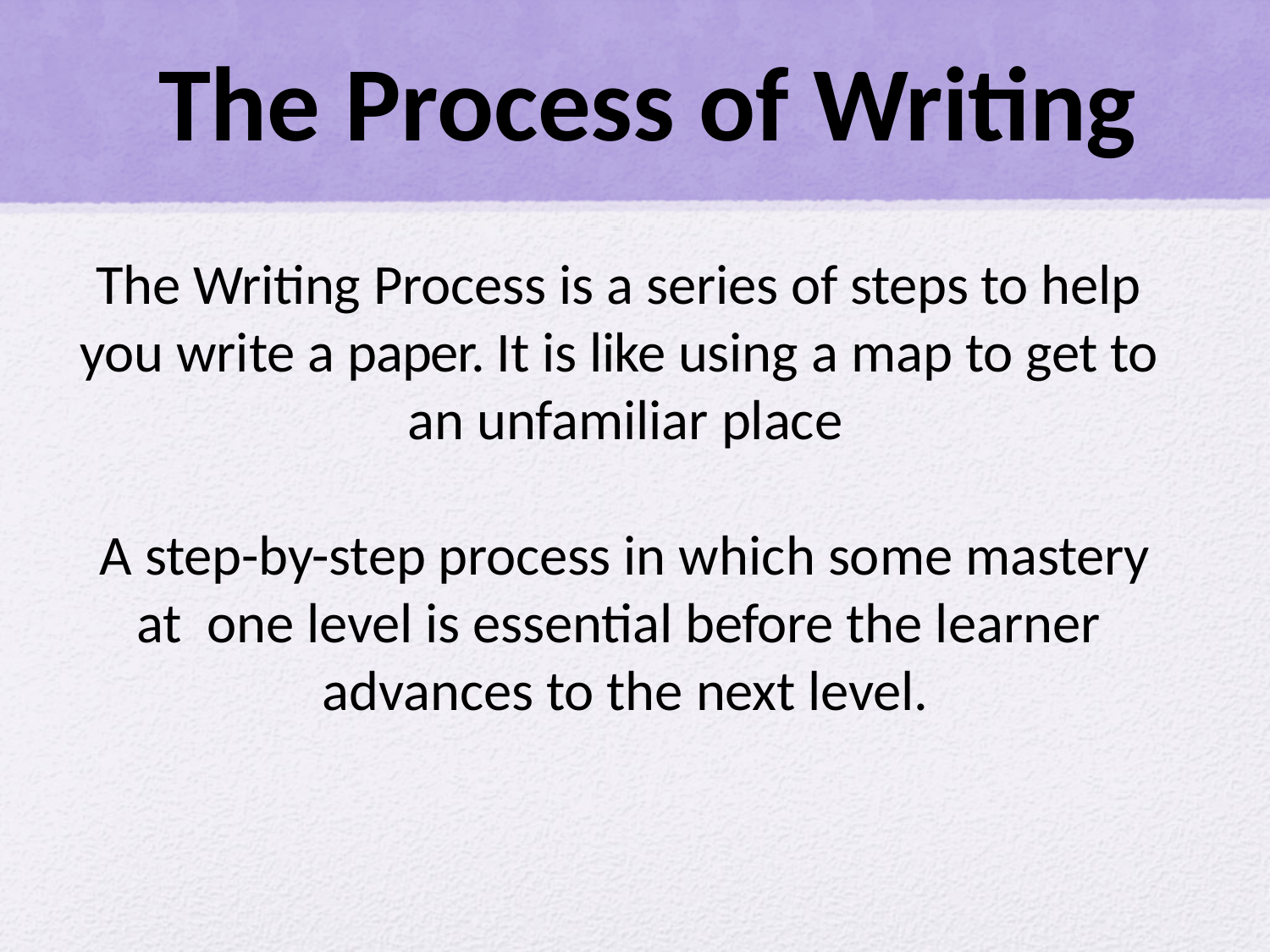

# The Process of Writing
The Writing Process is a series of steps to help  you write a paper. It is like using a map to get to  an unfamiliar place

A step-by-step process in which some mastery at  one level is essential before the learner  advances to the next level.